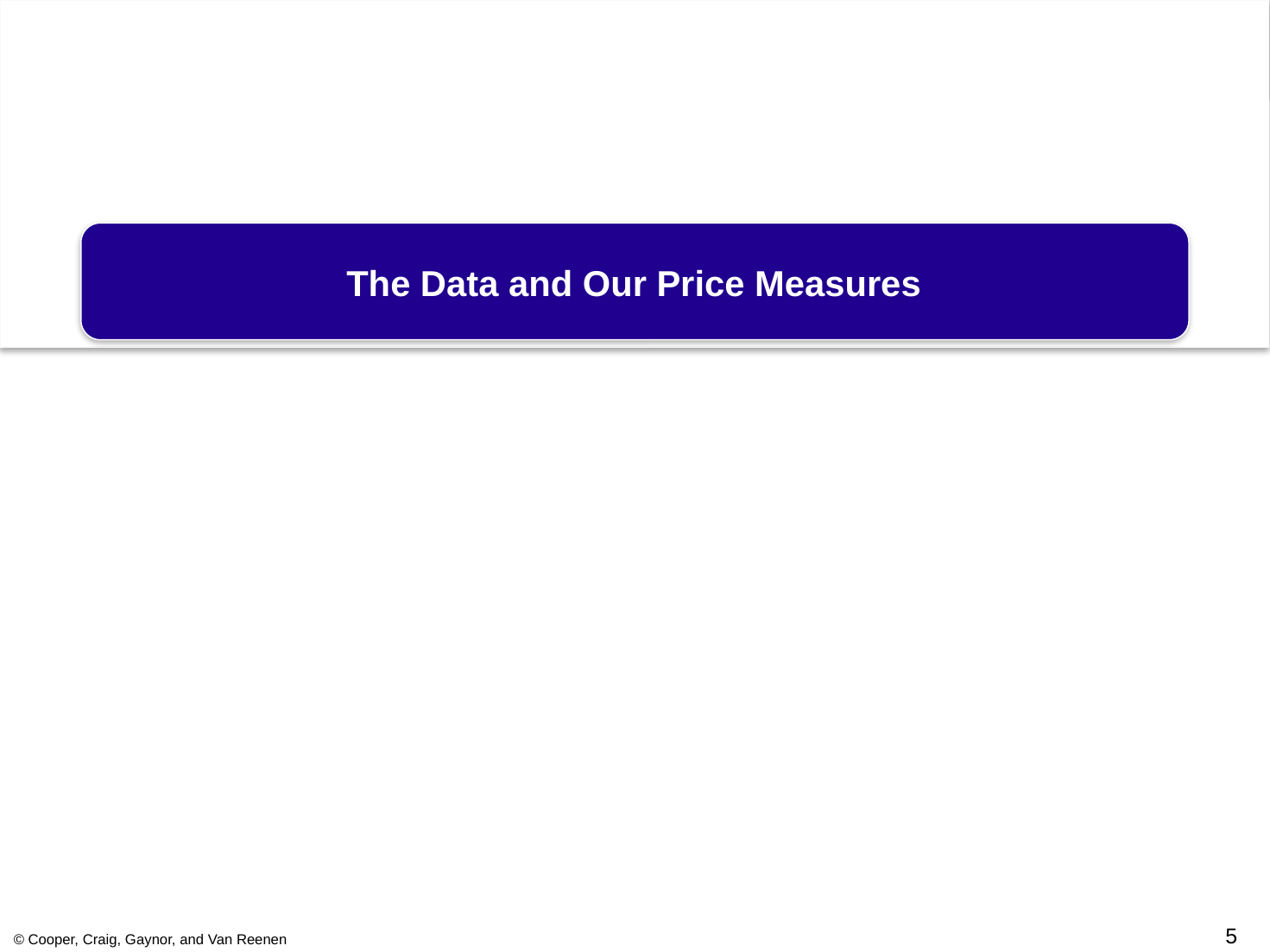

The Data and Our Price Measures
5
© Cooper, Craig, Gaynor, and Van Reenen